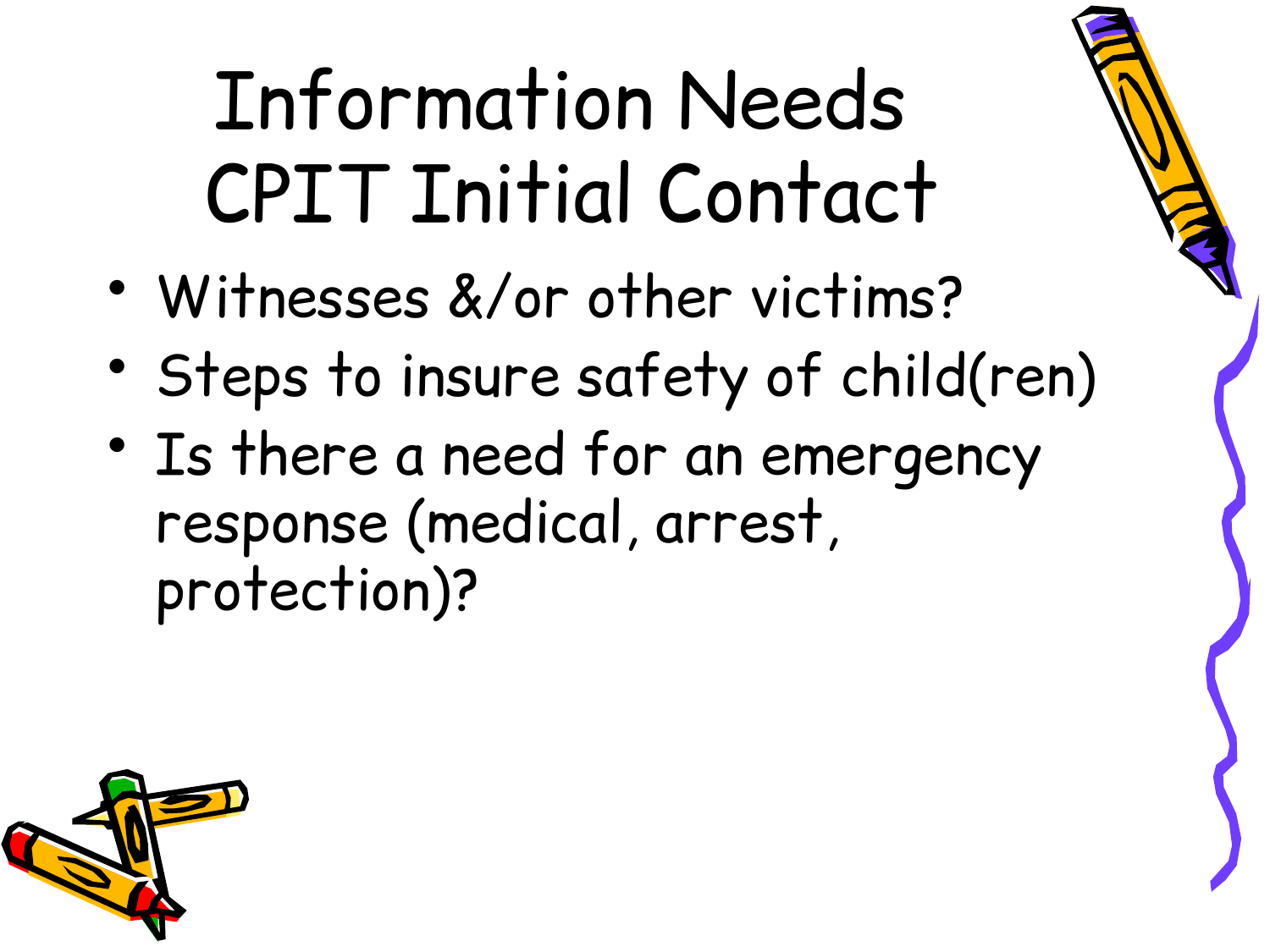

# Information Needs CPIT Initial Contact
Witnesses &/or other victims?
Steps to insure safety of child(ren)
Is there a need for an emergency response (medical, arrest, protection)?